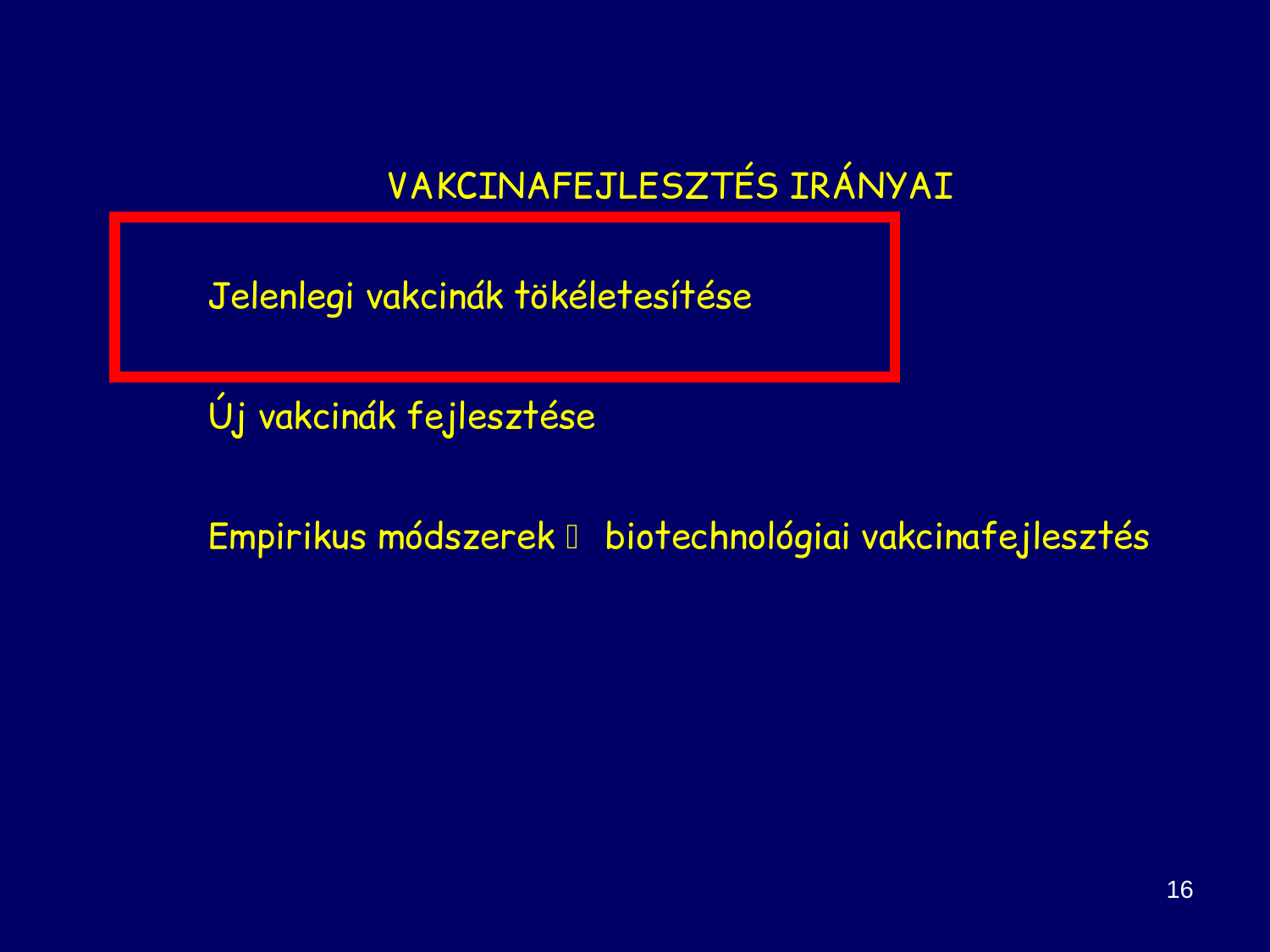

VAKCINAFEJLESZTÉS IRÁNYAI

Jelenlegi vakcinák tökéletesítése

Új vakcinák fejlesztése

Empirikus módszerek → biotechnológiai vakcinafejlesztés
16